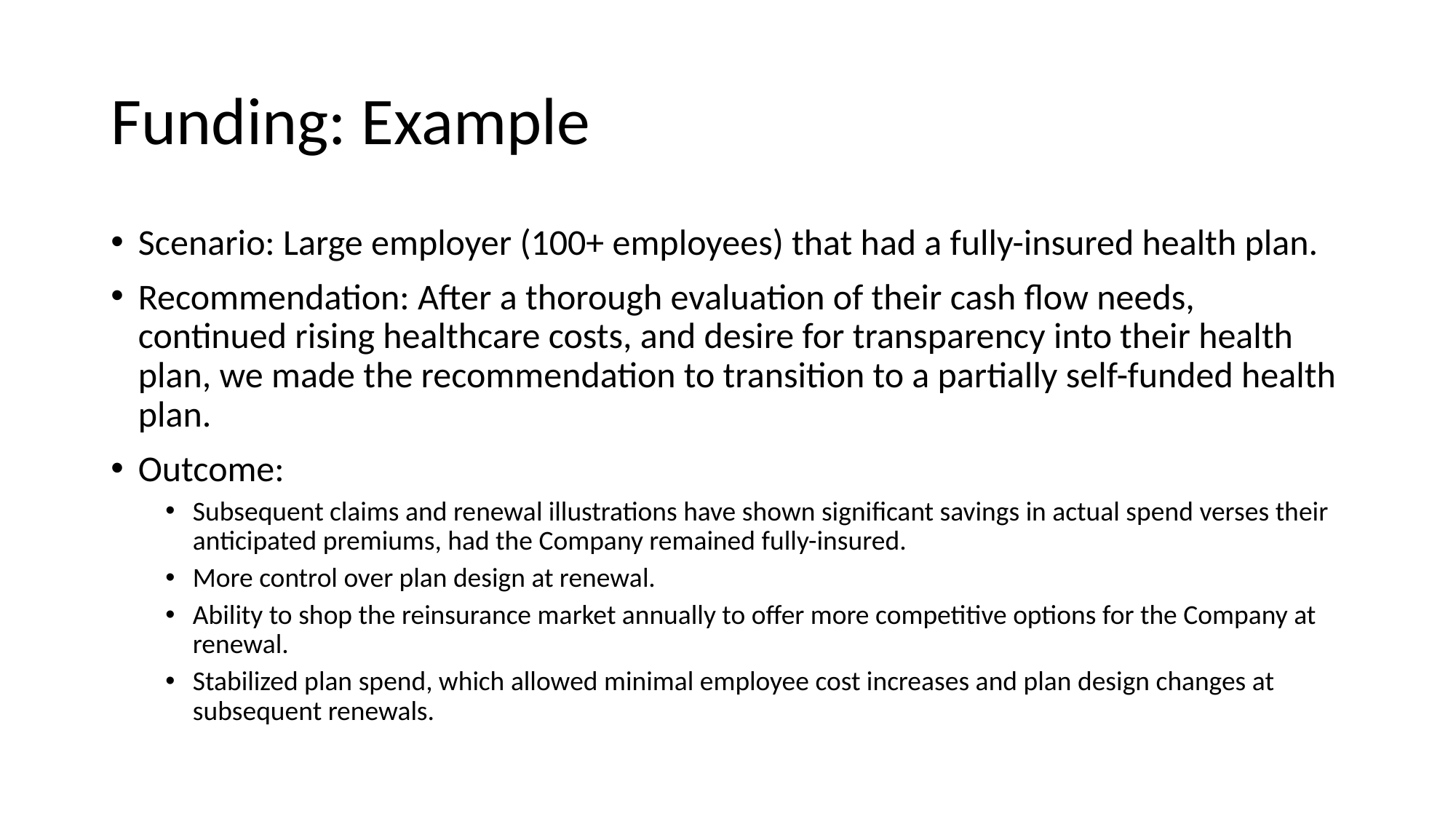

# Funding: Example
Scenario: Large employer (100+ employees) that had a fully-insured health plan.
Recommendation: After a thorough evaluation of their cash flow needs, continued rising healthcare costs, and desire for transparency into their health plan, we made the recommendation to transition to a partially self-funded health plan.
Outcome:
Subsequent claims and renewal illustrations have shown significant savings in actual spend verses their anticipated premiums, had the Company remained fully-insured.
More control over plan design at renewal.
Ability to shop the reinsurance market annually to offer more competitive options for the Company at renewal.
Stabilized plan spend, which allowed minimal employee cost increases and plan design changes at subsequent renewals.